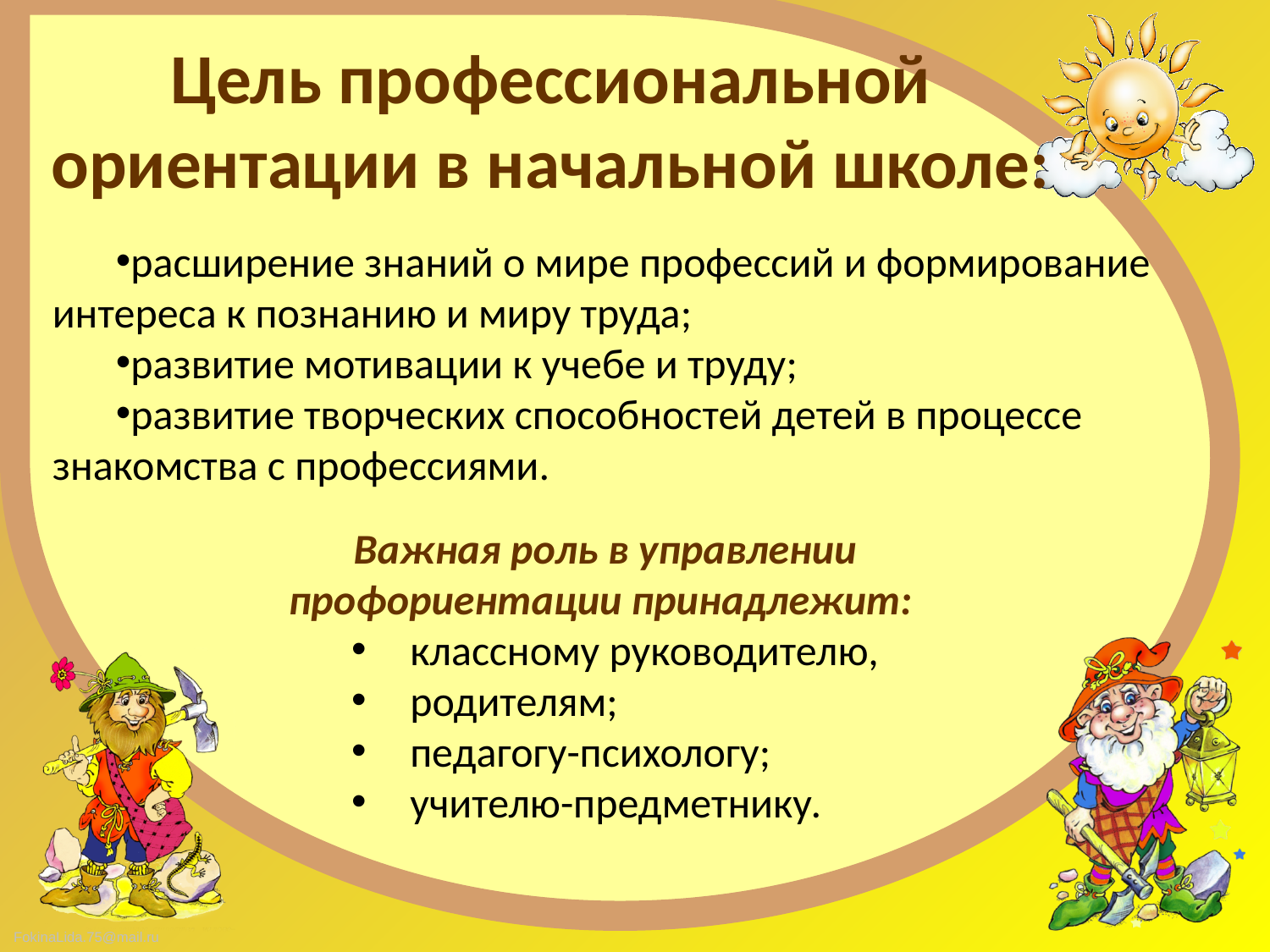

# Цель профессиональной ориентации в начальной школе:
расширение знаний о мире профессий и формирование интереса к познанию и миру труда;
развитие мотивации к учебе и труду;
развитие творческих способностей детей в процессе знакомства с профессиями.
Важная роль в управлении профориентации принадлежит:
   классному руководителю,
   родителям;
   педагогу-психологу;
   учителю-предметнику.